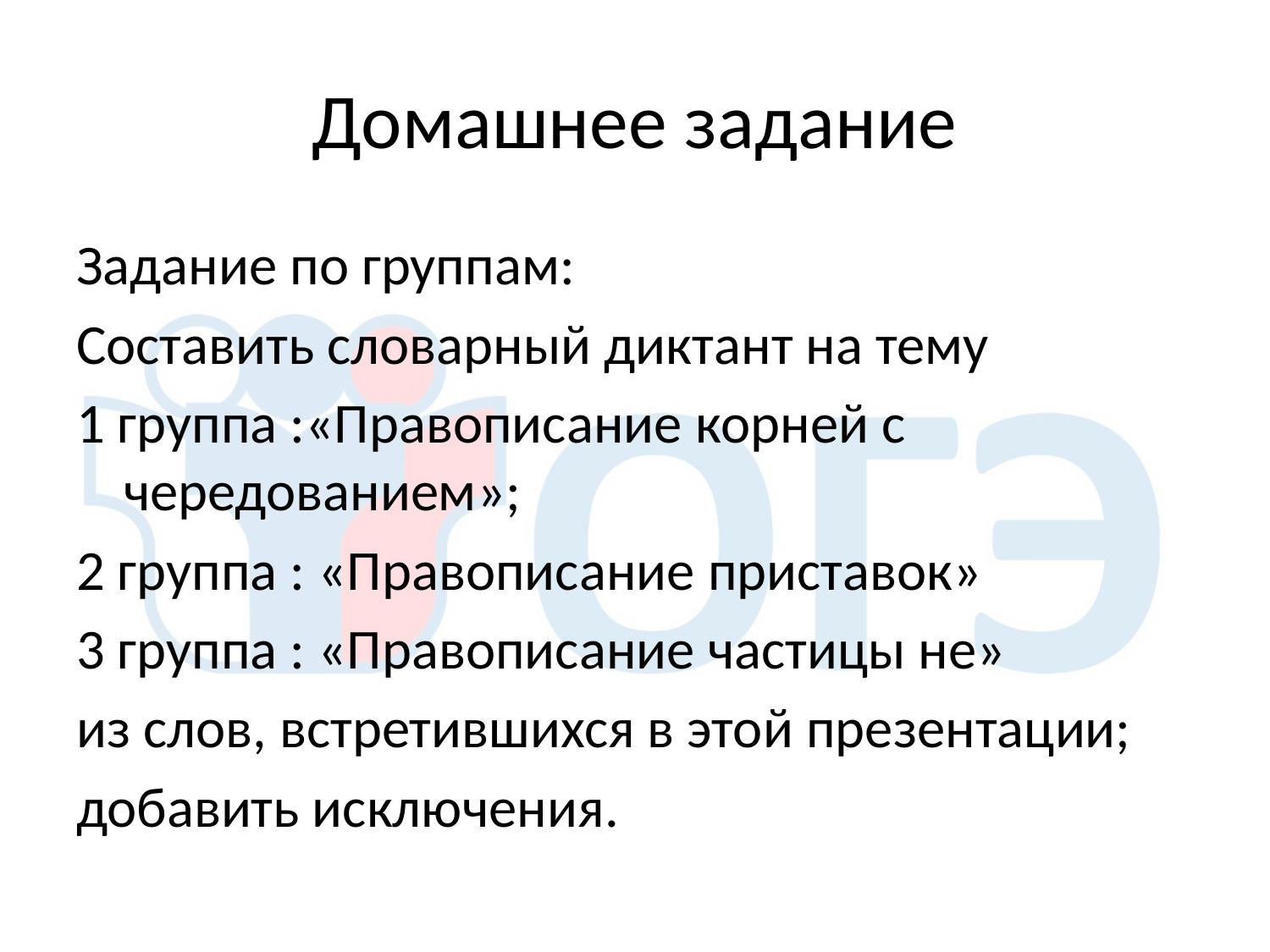

# Домашнее задание
Задание по группам:
Составить словарный диктант на тему
1 группа :«Правописание корней с чередованием»;
2 группа : «Правописание приставок»
3 группа : «Правописание частицы не»
из слов, встретившихся в этой презентации;
добавить исключения.